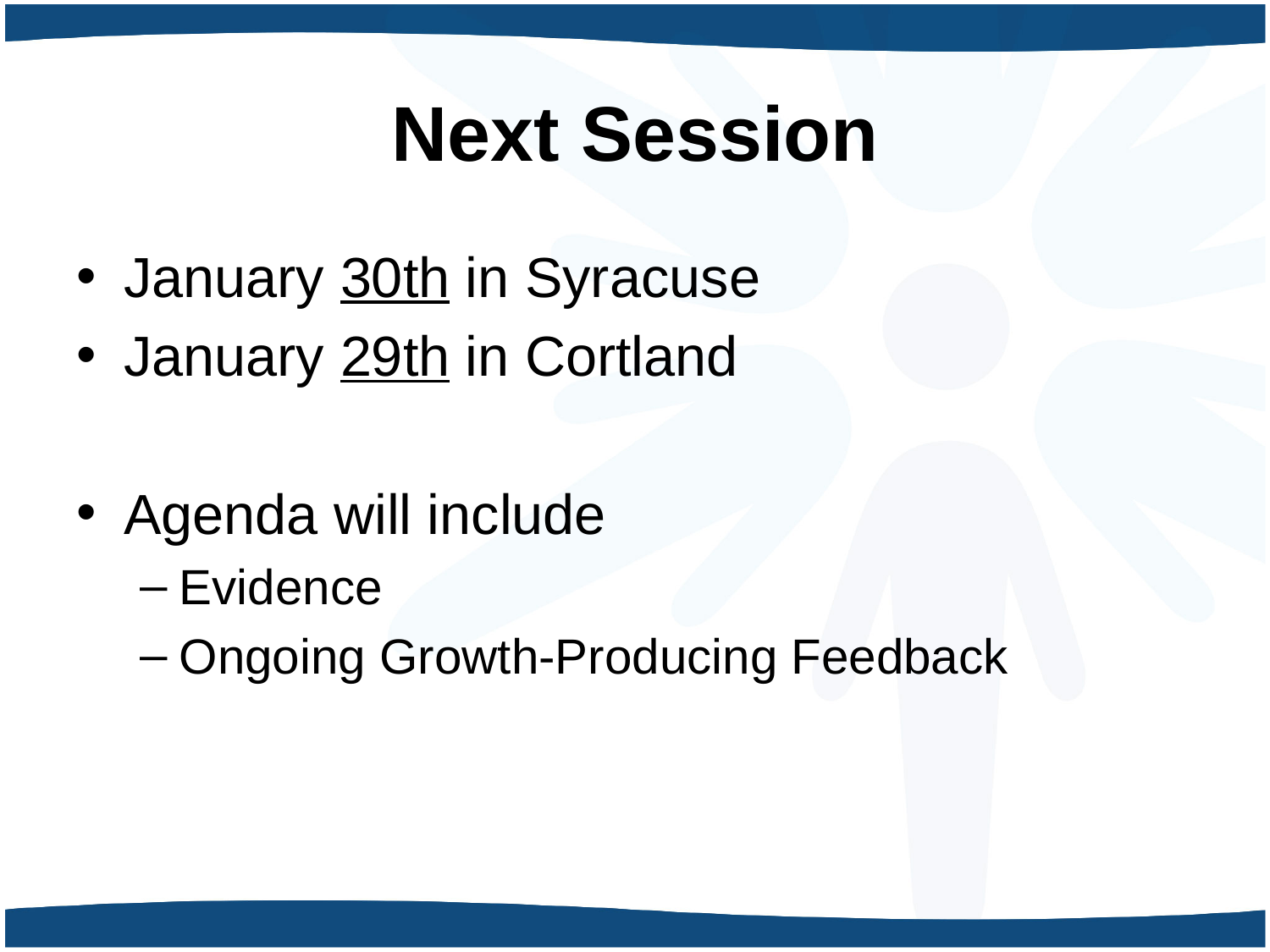

# Next Session
January 30th in Syracuse
January 29th in Cortland

Agenda will include
Evidence
Ongoing Growth-Producing Feedback